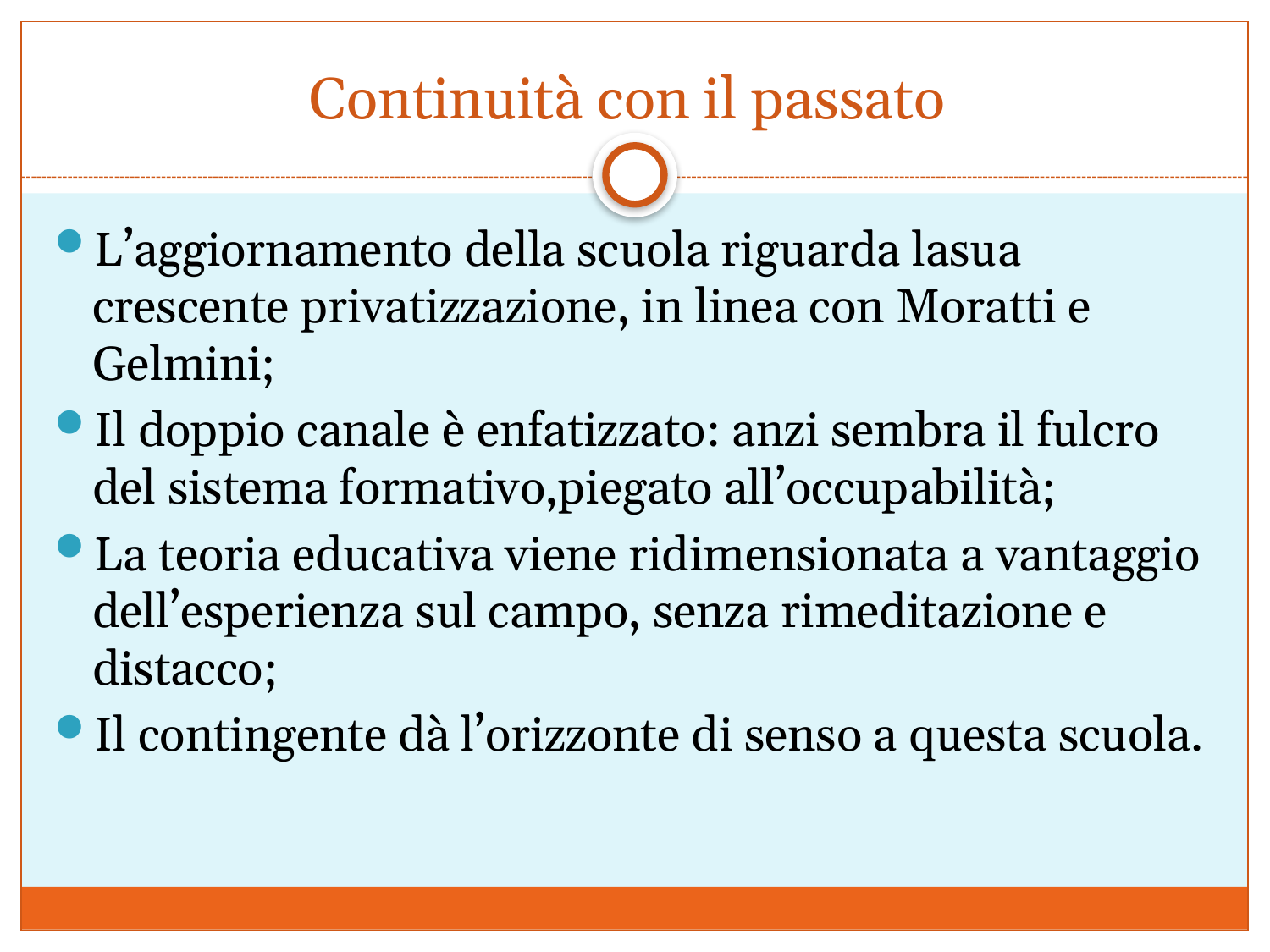

# Continuità con il passato
L’aggiornamento della scuola riguarda lasua crescente privatizzazione, in linea con Moratti e Gelmini;
Il doppio canale è enfatizzato: anzi sembra il fulcro del sistema formativo,piegato all’occupabilità;
La teoria educativa viene ridimensionata a vantaggio dell’esperienza sul campo, senza rimeditazione e distacco;
Il contingente dà l’orizzonte di senso a questa scuola.